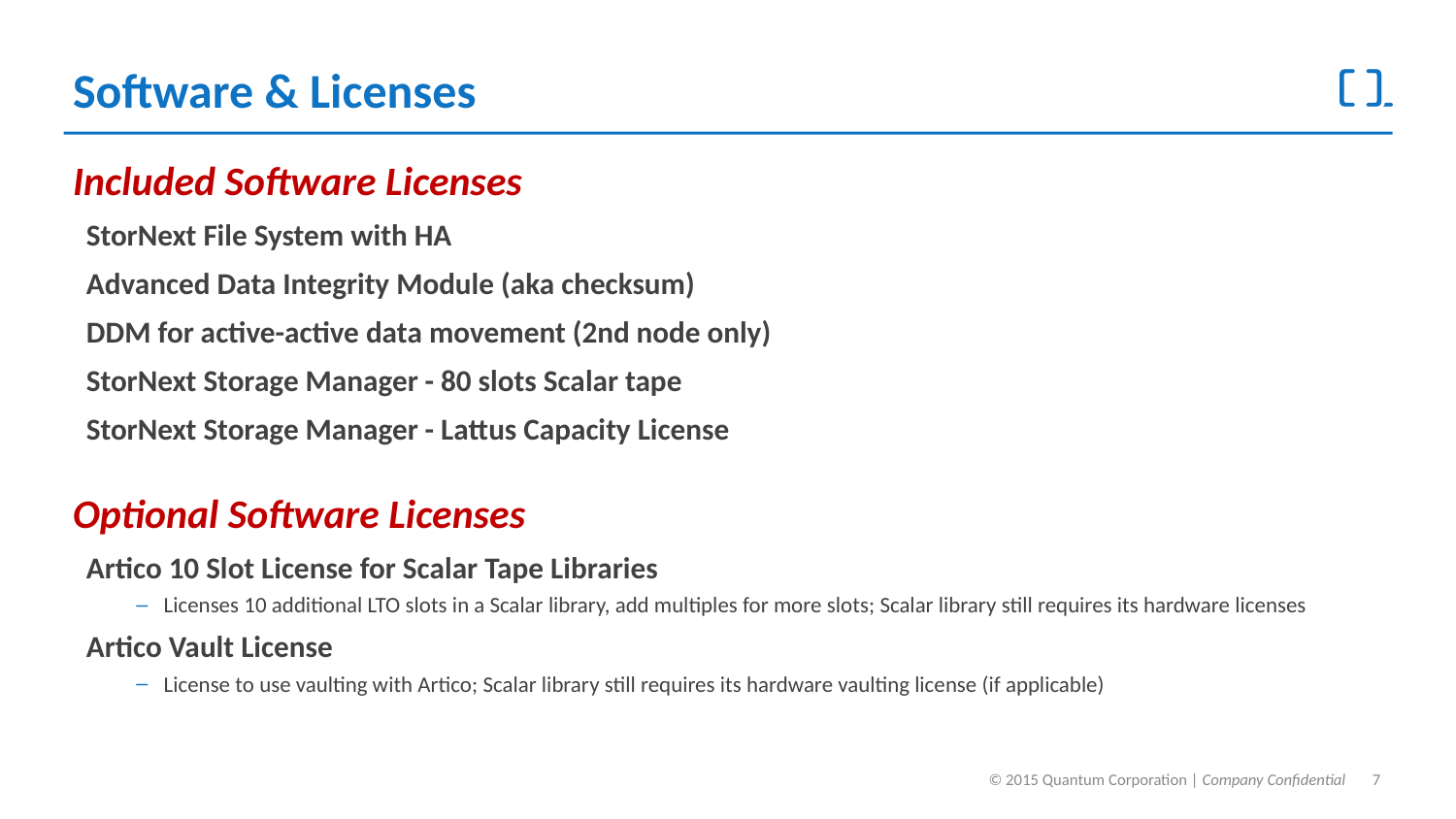

# Software & Licenses
Included Software Licenses
StorNext File System with HA
Advanced Data Integrity Module (aka checksum)
DDM for active-active data movement (2nd node only)
StorNext Storage Manager - 80 slots Scalar tape
StorNext Storage Manager - Lattus Capacity License

Optional Software Licenses
Artico 10 Slot License for Scalar Tape Libraries
Licenses 10 additional LTO slots in a Scalar library, add multiples for more slots; Scalar library still requires its hardware licenses
Artico Vault License
License to use vaulting with Artico; Scalar library still requires its hardware vaulting license (if applicable)